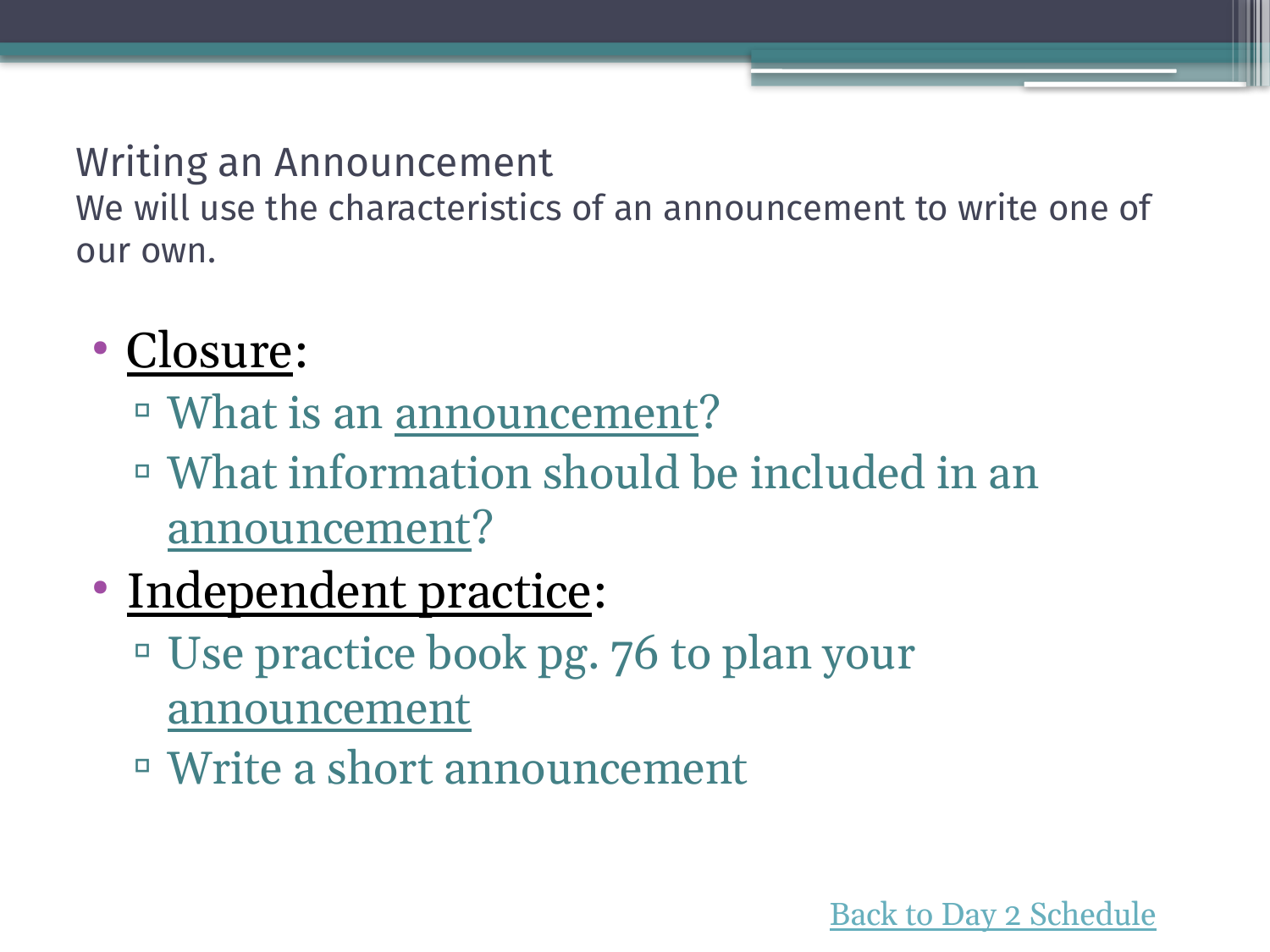

# Writing an Announcement We will use the characteristics of an announcement to write one of our own.
Closure:
What is an announcement?
What information should be included in an announcement?
Independent practice:
Use practice book pg. 76 to plan your announcement
Write a short announcement
Back to Day 2 Schedule